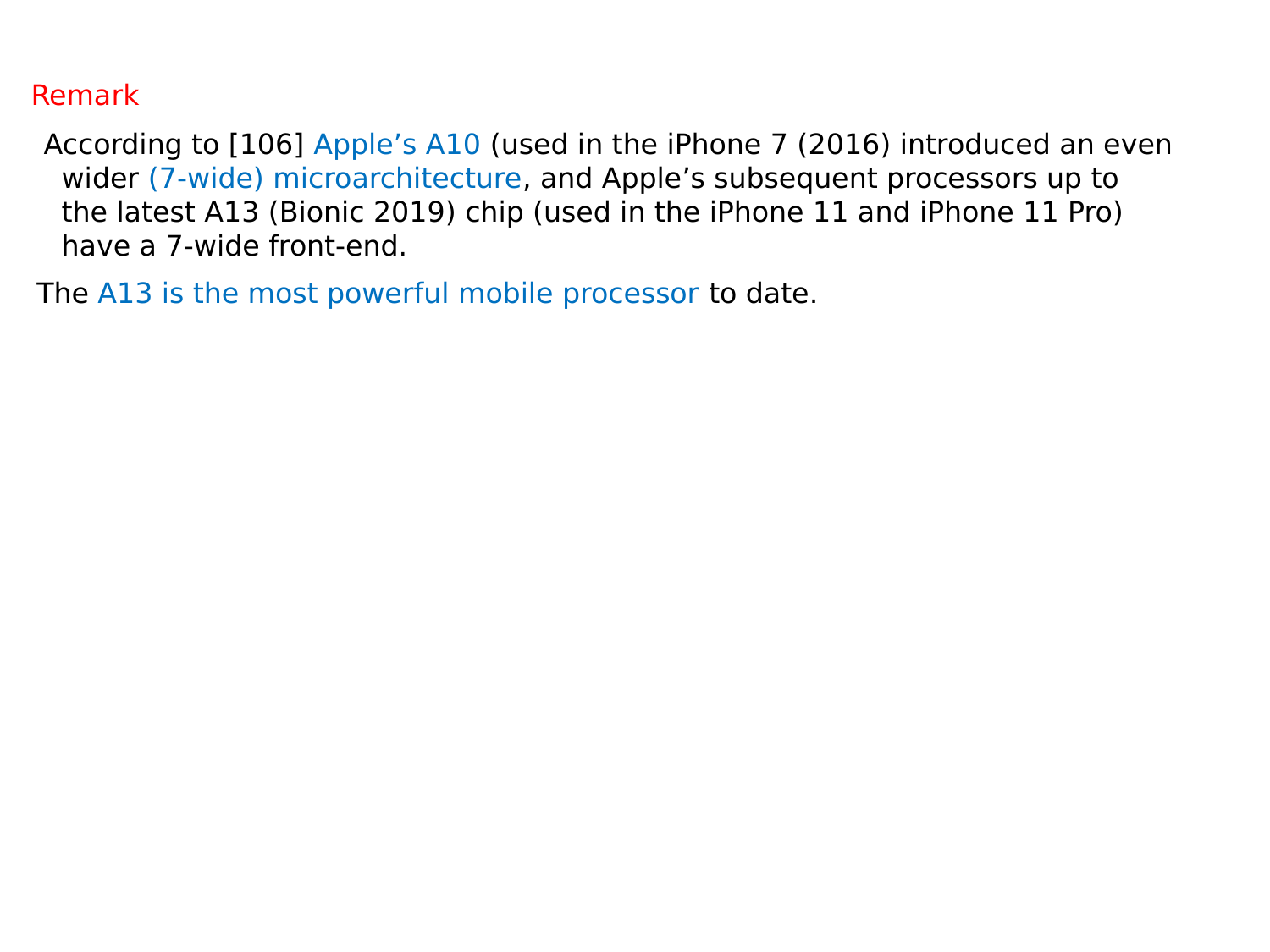

#
Remark
According to [106] Apple’s A10 (used in the iPhone 7 (2016) introduced an even
  wider (7-wide) microarchitecture, and Apple’s subsequent processors up to
  the latest A13 (Bionic 2019) chip (used in the iPhone 11 and iPhone 11 Pro)
  have a 7-wide front-end.
The A13 is the most powerful mobile processor to date.